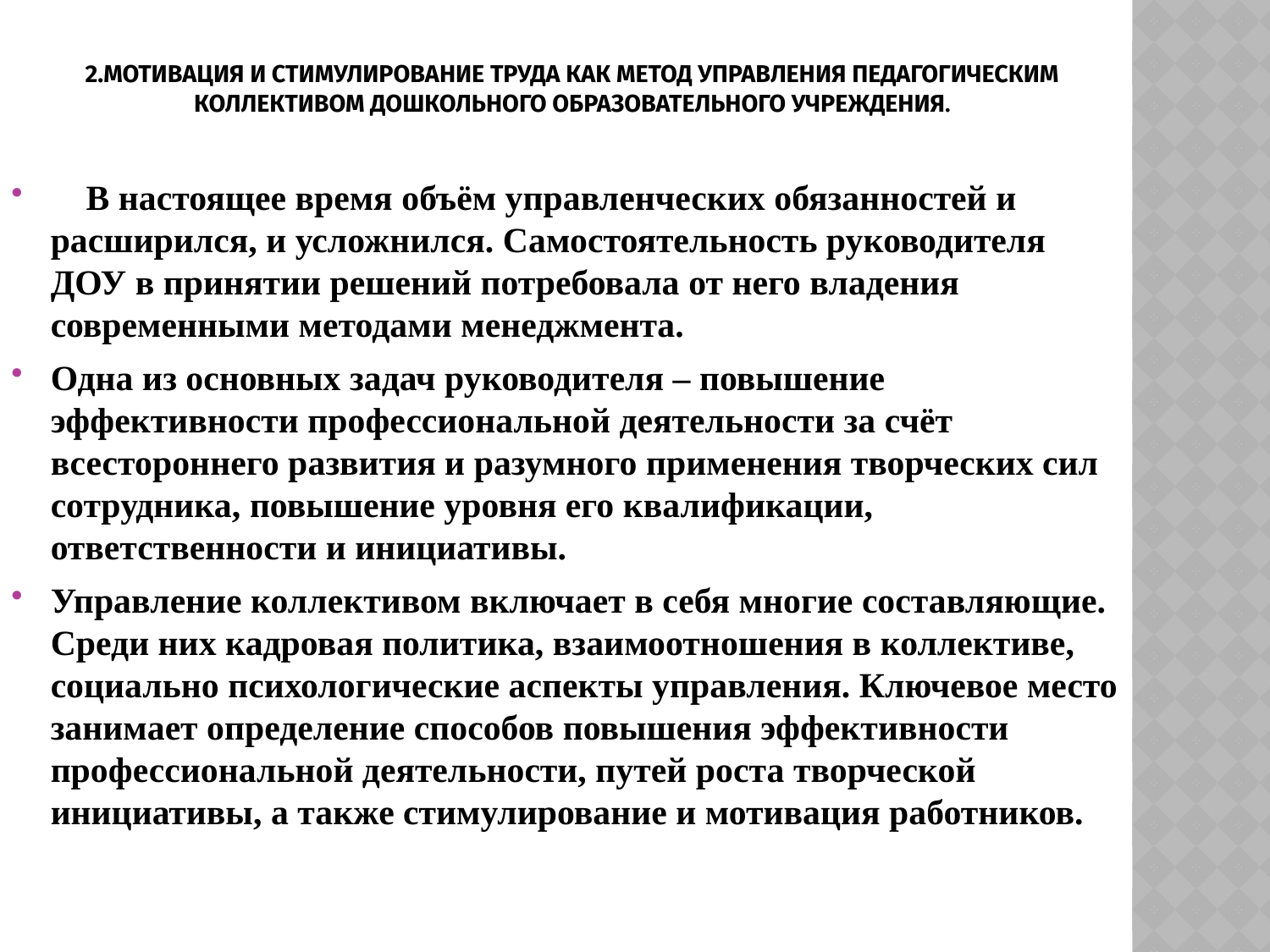

# 2.МОТИВАЦИЯ И СТИМУЛИРОВАНИЕ ТРУДА КАК МЕТОД УПРАВЛЕНИЯ ПЕДАГОГИЧЕСКИМ КОЛЛЕКТИВОМ ДОШКОЛЬНОГО ОБРАЗОВАТЕЛЬНОГО УЧРЕЖДЕНИЯ.
    В настоящее время объём управленческих обязанностей и расширился, и усложнился. Самостоятельность руководителя ДОУ в принятии решений потребовала от него владения современными методами менеджмента.
Одна из основных задач руководителя – повышение эффективности профессиональной деятельности за счёт всестороннего развития и разумного применения творческих сил сотрудника, повышение уровня его квалификации, ответственности и инициативы.
Управление коллективом включает в себя многие составляющие. Среди них кадровая политика, взаимоотношения в коллективе, социально психологические аспекты управления. Ключевое место занимает определение способов повышения эффективности профессиональной деятельности, путей роста творческой инициативы, а также стимулирование и мотивация работников.